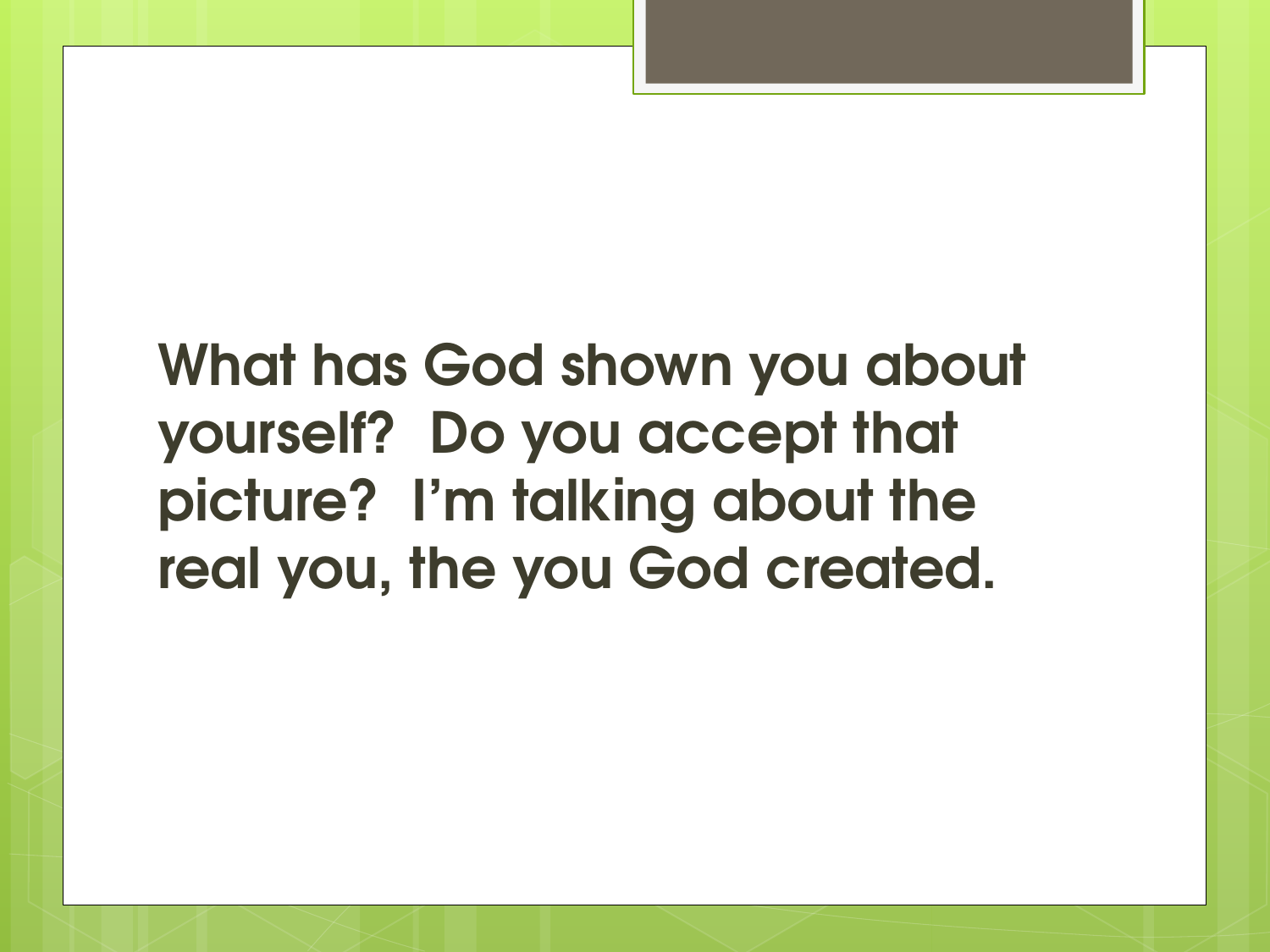

#
What has God shown you about yourself?  Do you accept that picture?  I’m talking about the real you, the you God created.